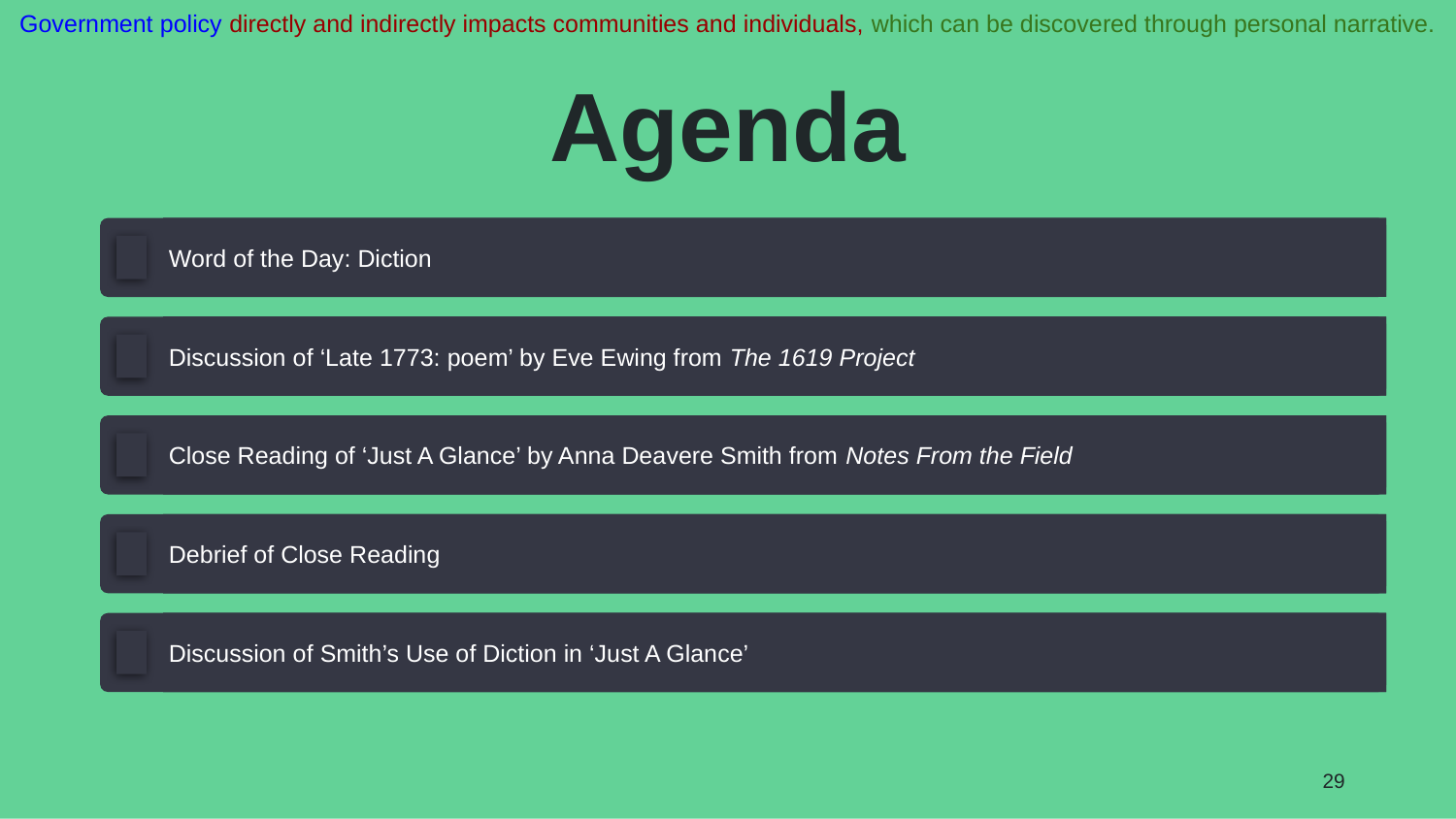

Government policy directly and indirectly impacts communities and individuals, which can be discovered through personal narrative.

# Agenda

Word of the Day: Diction

Discussion of ‘Late 1773: poem’ by Eve Ewing from The 1619 Project

Close Reading of ‘Just A Glance’ by Anna Deavere Smith from Notes From the Field

Debrief of Close Reading

Discussion of Smith’s Use of Diction in ‘Just A Glance’

29